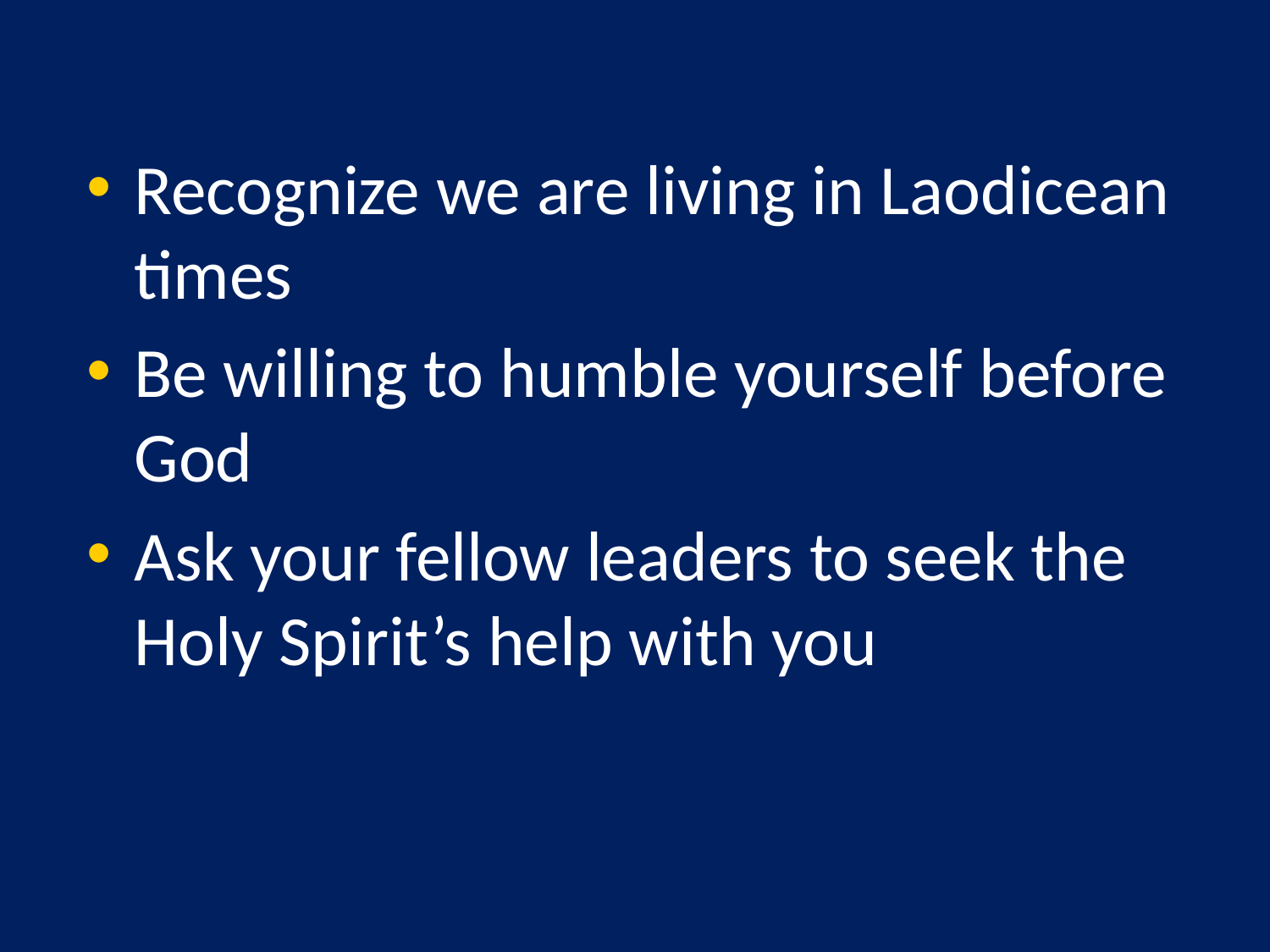

Recognize we are living in Laodicean times
Be willing to humble yourself before God
Ask your fellow leaders to seek the Holy Spirit’s help with you